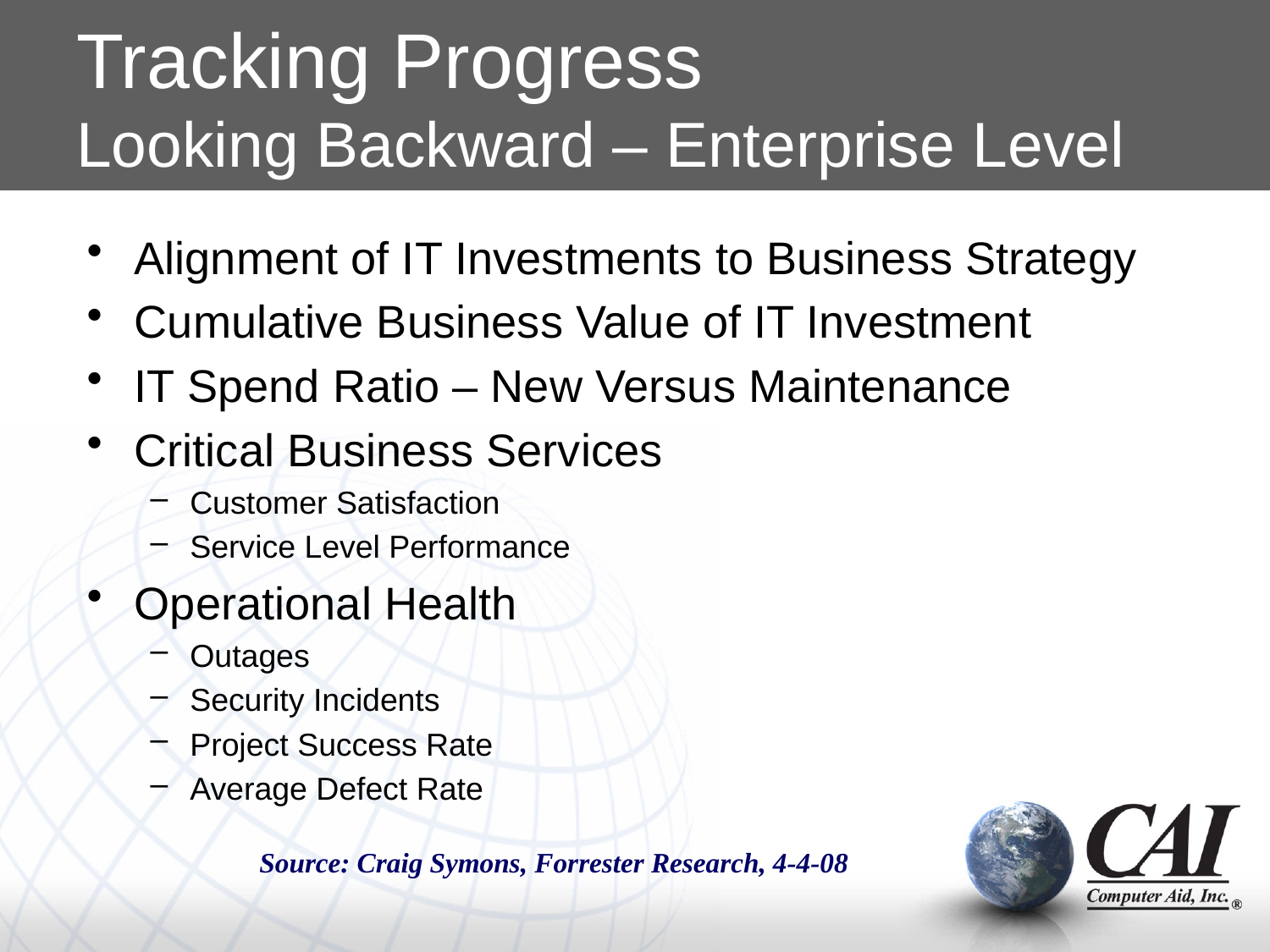

# Tracking Progress Looking Backward – Enterprise Level
Alignment of IT Investments to Business Strategy
Cumulative Business Value of IT Investment
IT Spend Ratio – New Versus Maintenance
Critical Business Services
Customer Satisfaction
Service Level Performance
Operational Health
Outages
Security Incidents
Project Success Rate
Average Defect Rate
Source: Craig Symons, Forrester Research, 4-4-08